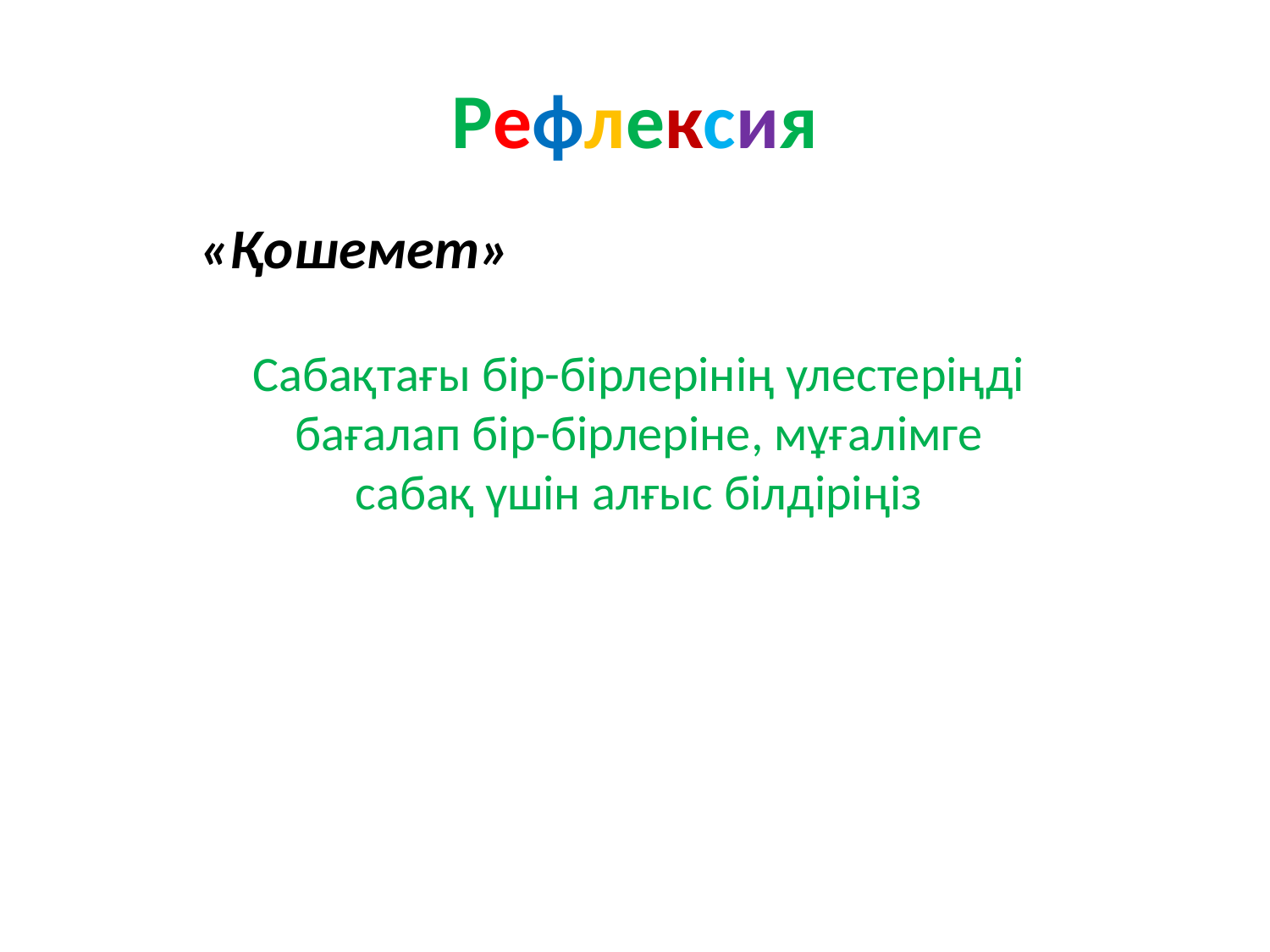

# Рефлексия
«Қошемет»
Сабақтағы бір-бірлерінің үлестеріңді бағалап бір-бірлеріне, мұғалімге сабақ үшін алғыс білдіріңіз